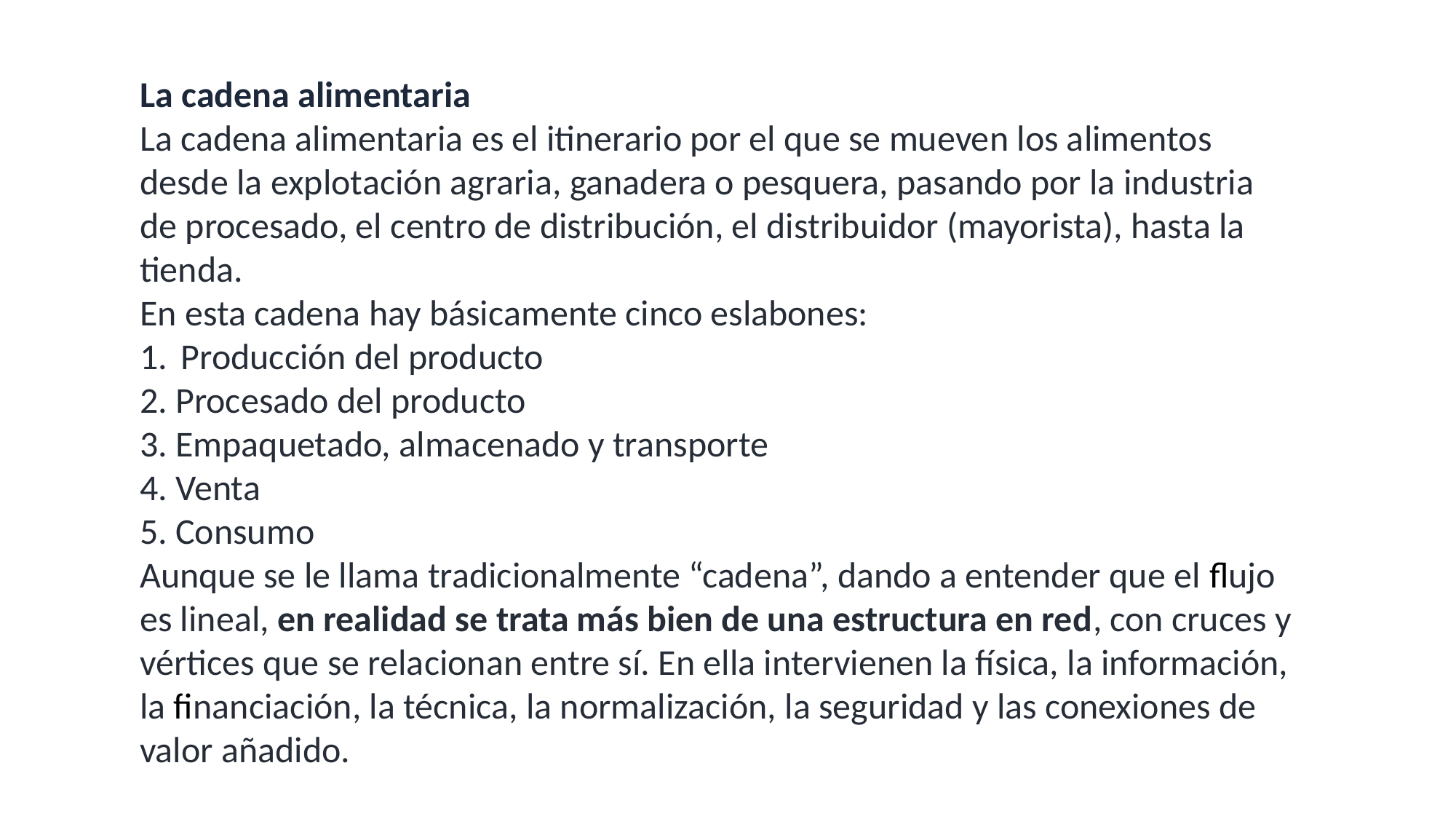

La cadena alimentaria
La cadena alimentaria es el itinerario por el que se mueven los alimentos desde la explotación agraria, ganadera o pesquera, pasando por la industria de procesado, el centro de distribución, el distribuidor (mayorista), hasta la tienda.
En esta cadena hay básicamente cinco eslabones:
Producción del producto
2. Procesado del producto
3. Empaquetado, almacenado y transporte
4. Venta
5. Consumo
Aunque se le llama tradicionalmente “cadena”, dando a entender que el flujo es lineal, en realidad se trata más bien de una estructura en red, con cruces y vértices que se relacionan entre sí. En ella intervienen la física, la información, la financiación, la técnica, la normalización, la seguridad y las conexiones de valor añadido.